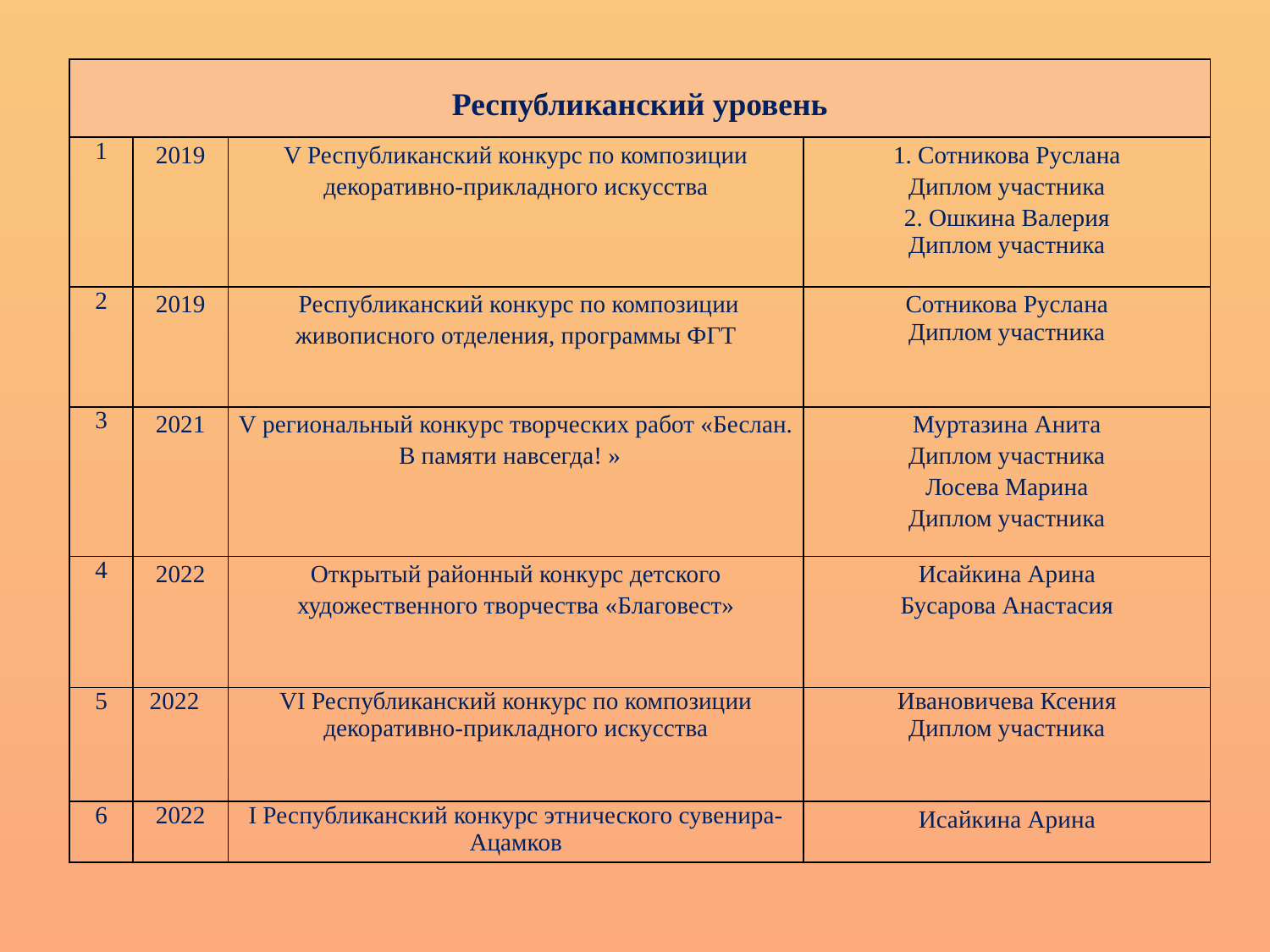

| Республиканский уровень |  |  |  |
| --- | --- | --- | --- |
| 1 | 2019 | V Республиканский конкурс по композиции декоративно-прикладного искусства | 1. Сотникова Руслана Диплом участника 2. Ошкина Валерия Диплом участника |
| 2 | 2019 | Республиканский конкурс по композиции живописного отделения, программы ФГТ | Сотникова Руслана Диплом участника |
| 3 | 2021 | V региональный конкурс творческих работ «Беслан. В памяти навсегда! » | Муртазина Анита Диплом участника Лосева Марина Диплом участника |
| 4 | 2022 | Открытый районный конкурс детского художественного творчества «Благовест» | Исайкина Арина Бусарова Анастасия |
| 5 | 2022 | VI Республиканский конкурс по композиции декоративно-прикладного искусства | Ивановичева Ксения Диплом участника |
| 6 | 2022 | I Республиканский конкурс этнического сувенира-Ацамков | Исайкина Арина |